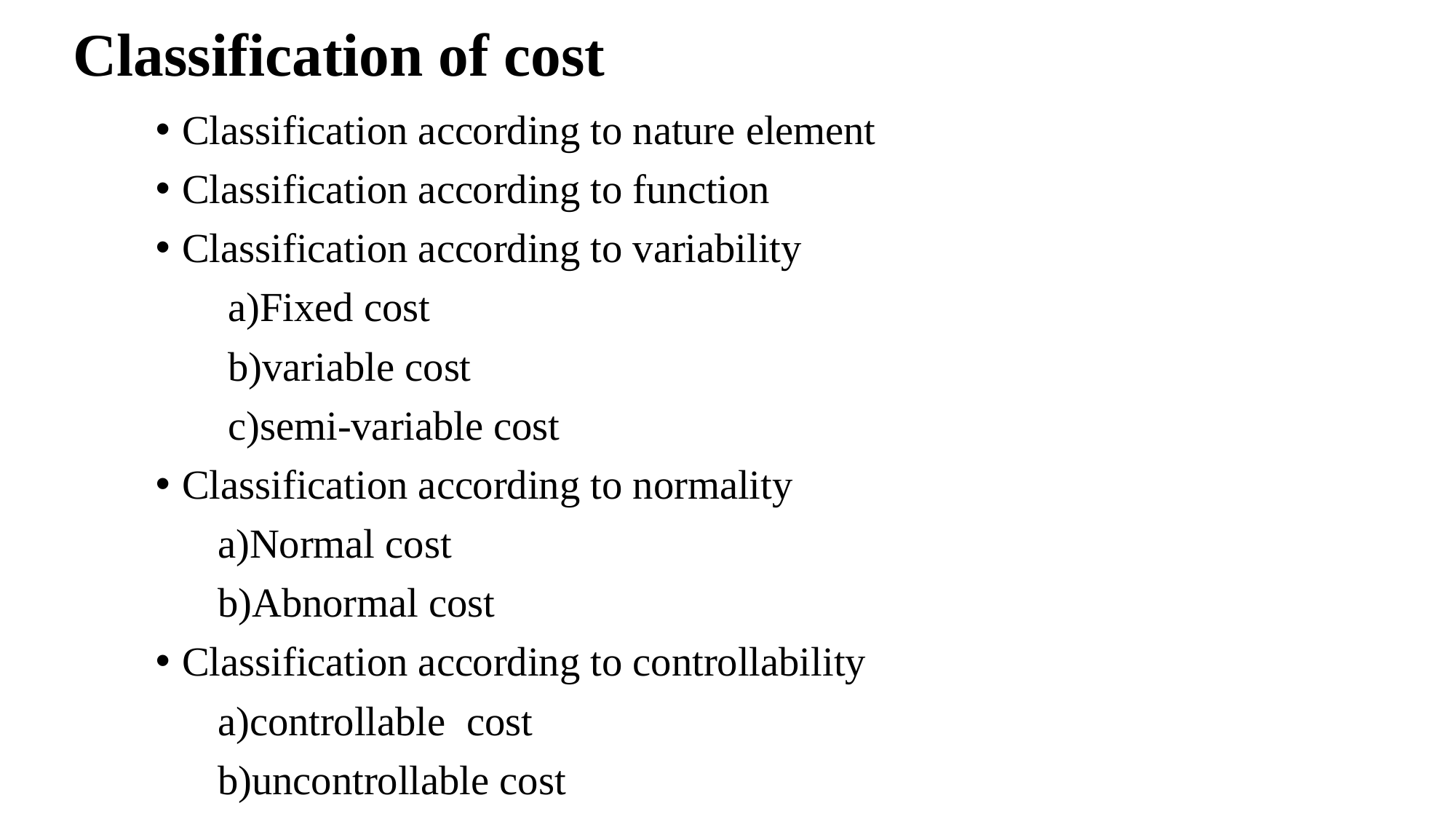

# Classification of cost
Classification according to nature element
Classification according to function
Classification according to variability
       a)Fixed cost
       b)variable cost
       c)semi-variable cost
Classification according to normality
      a)Normal cost
      b)Abnormal cost
Classification according to controllability
      a)controllable  cost
      b)uncontrollable cost